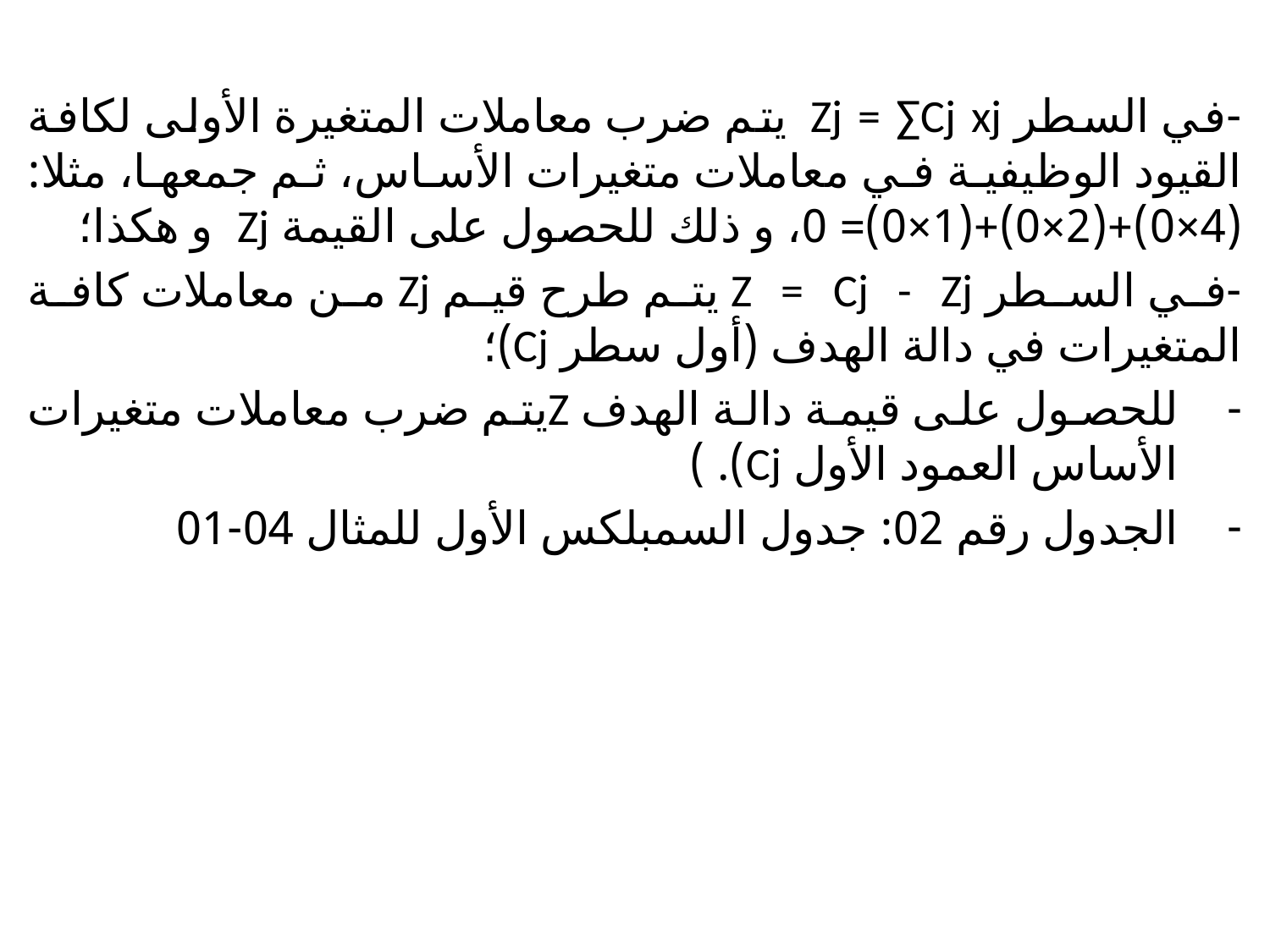

-	في السطر Zj = ∑Cj xj  يتم ضرب معاملات المتغيرة الأولى لكافة القيود الوظيفية في معاملات متغيرات الأساس، ثم جمعها، مثلا: (4×0)+(2×0)+(1×0)= 0، و ذلك للحصول على القيمة Zj  و هكذا؛
-	في السطر Z = Cj - Zj يتم طرح قيم Zj من معاملات كافة المتغيرات في دالة الهدف (أول سطر Cj)؛
للحصول على قيمة دالة الهدف Zيتم ضرب معاملات متغيرات الأساس العمود الأول Cj). )
الجدول رقم 02: جدول السمبلكس الأول للمثال 04-01